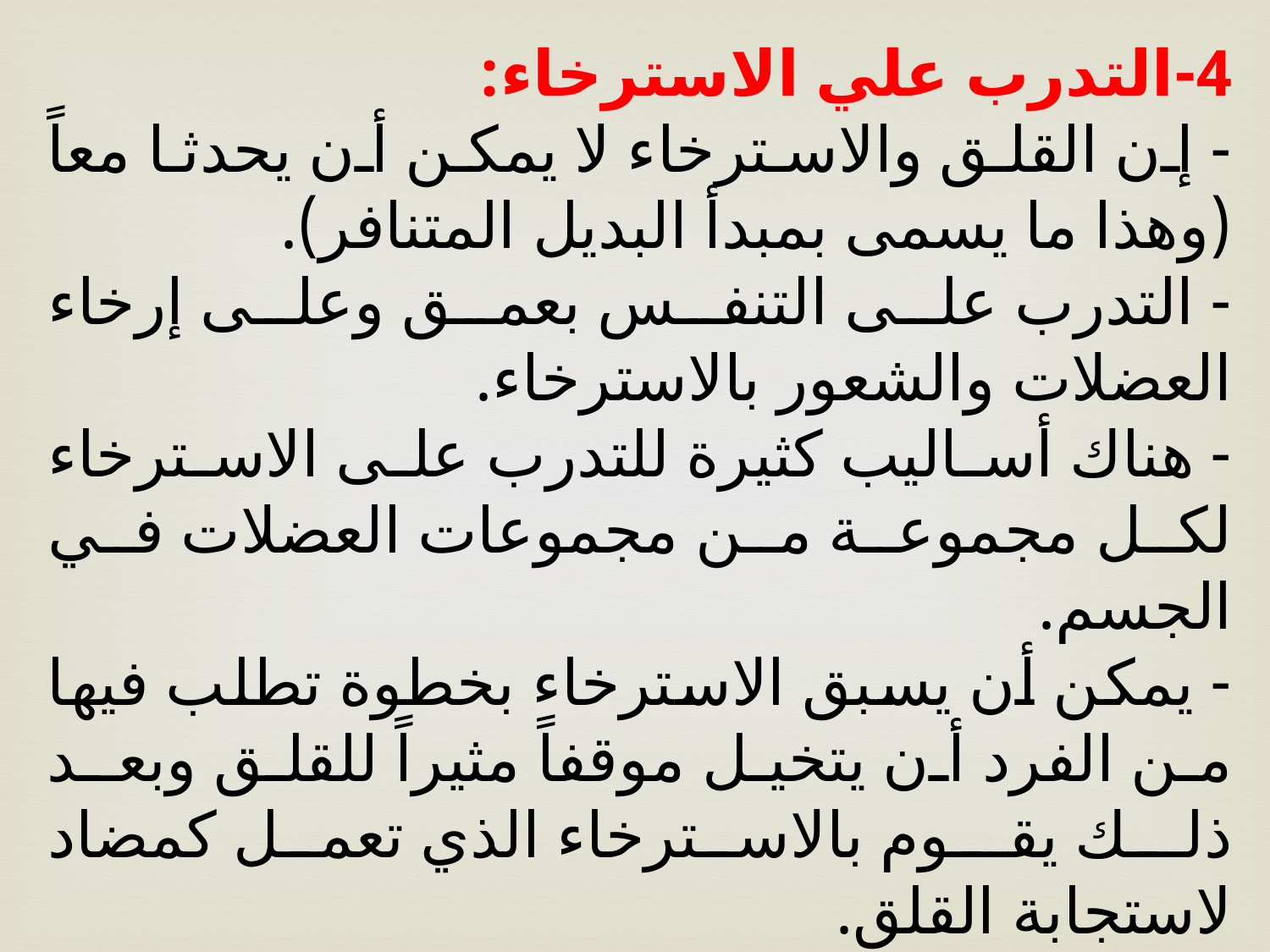

4-التدرب علي الاسترخاء:
- إن القلق والاسترخاء لا يمكن أن يحدثا معاً (وهذا ما يسمى بمبدأ البديل المتنافر).
- التدرب على التنفس بعمق وعلى إرخاء العضلات والشعور بالاسترخاء.
- هناك أساليب كثيرة للتدرب على الاسترخاء لكل مجموعة من مجموعات العضلات في الجسم.
- يمكن أن يسبق الاسترخاء بخطوة تطلب فيها من الفرد أن يتخيل موقفاً مثيراً للقلق وبعـد ذلـك يقـوم بالاسترخاء الذي تعمل كمضاد لاستجابة القلق.
- من المفيد إعداد قائمة بالمواقف المثيرة للقلق المراد تخيلها في أثناء الاسترخاء.